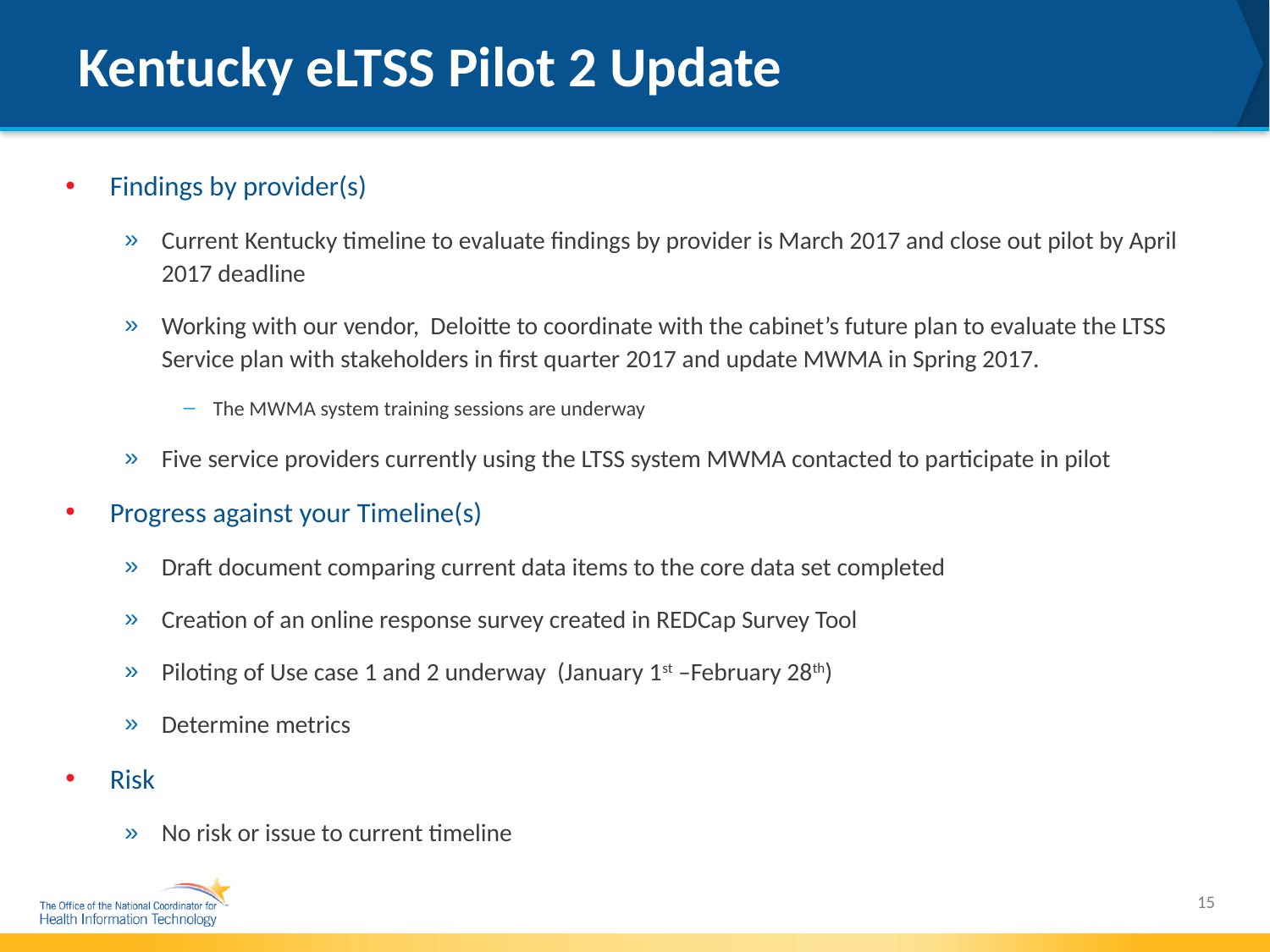

# Kentucky eLTSS Pilot 2 Update
Findings by provider(s)
Current Kentucky timeline to evaluate findings by provider is March 2017 and close out pilot by April 2017 deadline
Working with our vendor,  Deloitte to coordinate with the cabinet’s future plan to evaluate the LTSS Service plan with stakeholders in first quarter 2017 and update MWMA in Spring 2017.
The MWMA system training sessions are underway
Five service providers currently using the LTSS system MWMA contacted to participate in pilot
Progress against your Timeline(s)
Draft document comparing current data items to the core data set completed
Creation of an online response survey created in REDCap Survey Tool
Piloting of Use case 1 and 2 underway  (January 1st –February 28th)
Determine metrics
Risk
No risk or issue to current timeline